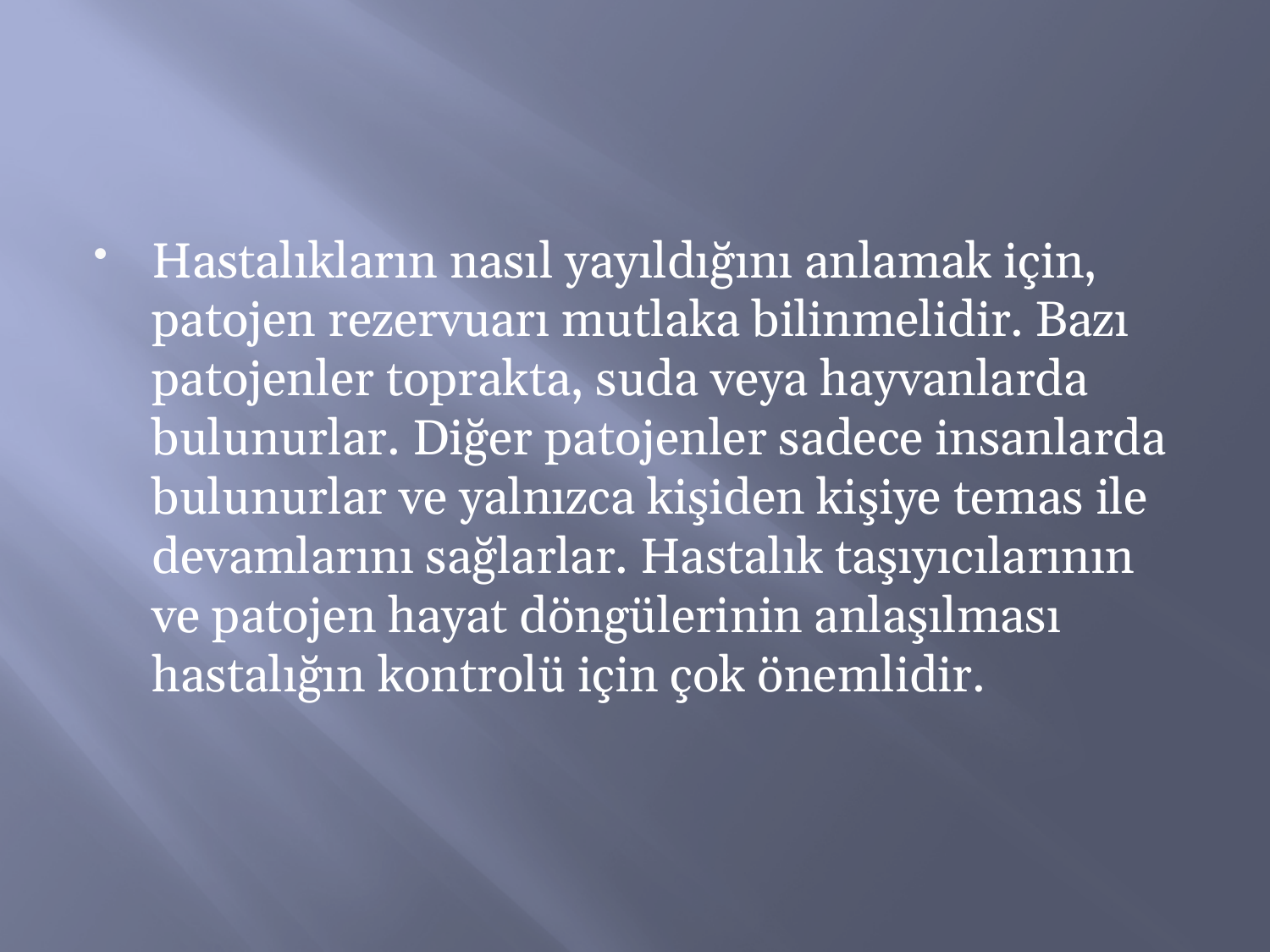

#
Hastalıkların nasıl yayıldığını anlamak için, patojen rezervuarı mutlaka bilinmelidir. Bazı patojenler toprakta, suda veya hayvanlarda bulunurlar. Diğer patojenler sadece insanlarda bulunurlar ve yalnızca kişiden kişiye temas ile devamlarını sağlarlar. Hastalık taşıyıcılarının ve patojen hayat döngülerinin anlaşılması hastalığın kontrolü için çok önemlidir.